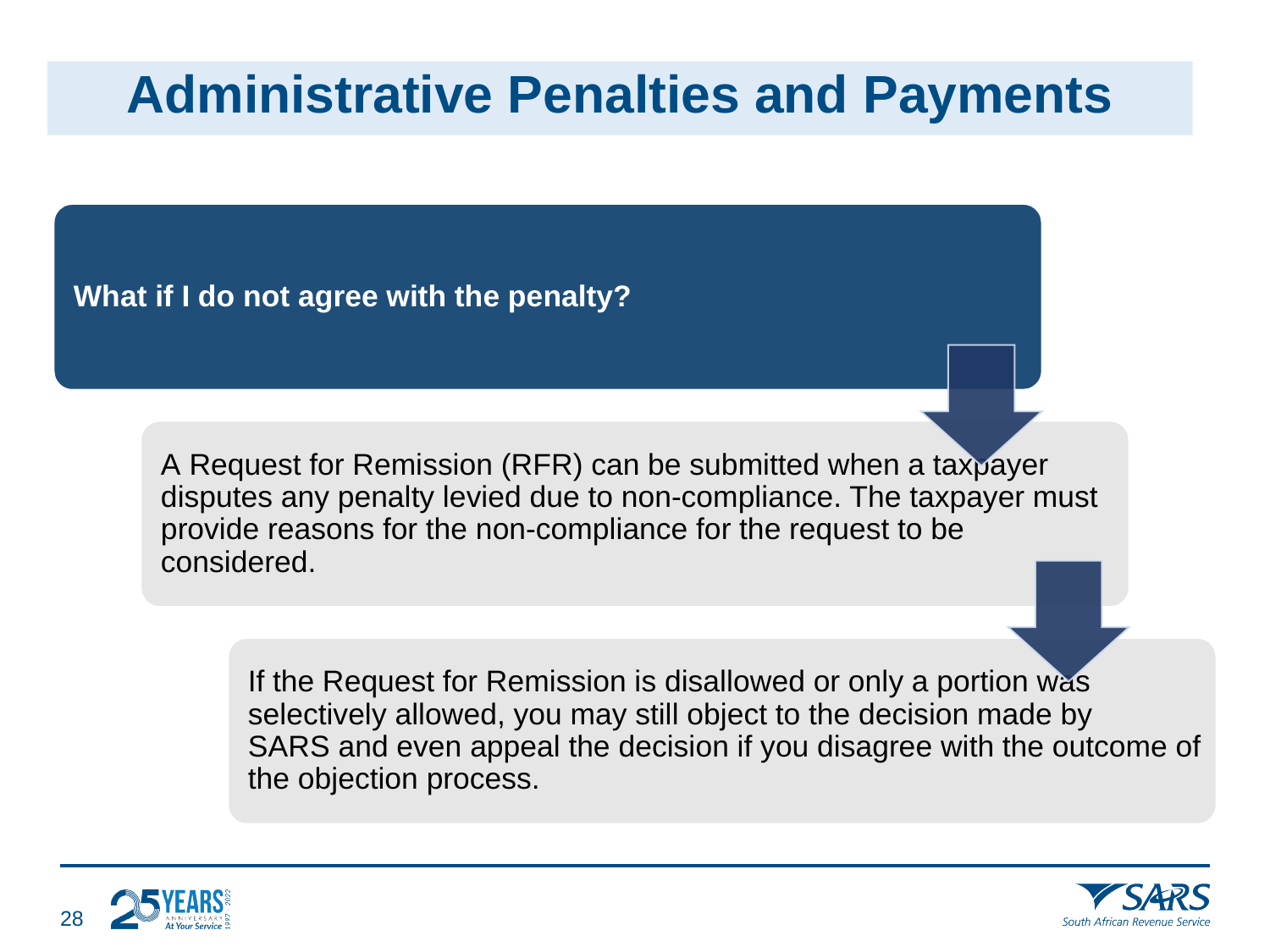

# Administrative Penalties and Payments
What if I do not agree with the penalty?
A Request for Remission (RFR) can be submitted when a taxpayer disputes any penalty levied due to non-compliance. The taxpayer must provide reasons for the non-compliance for the request to be considered.
If the Request for Remission is disallowed or only a portion was selectively allowed, you may still object to the decision made by SARS and even appeal the decision if you disagree with the outcome of the objection process.

28